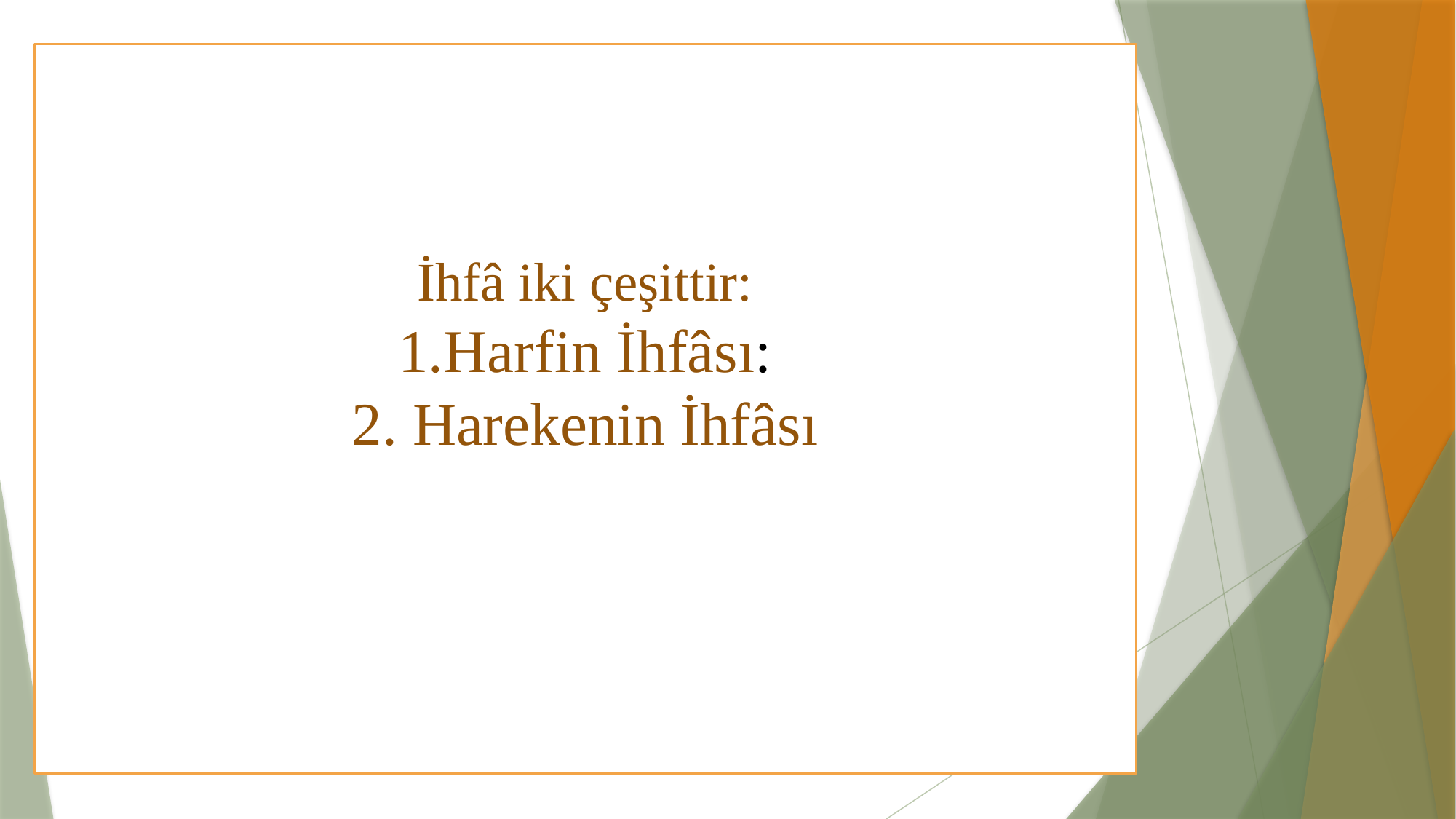

# İhfâ iki çeşittir: 1.Harfin İhfâsı: 2. Harekenin İhfâsı